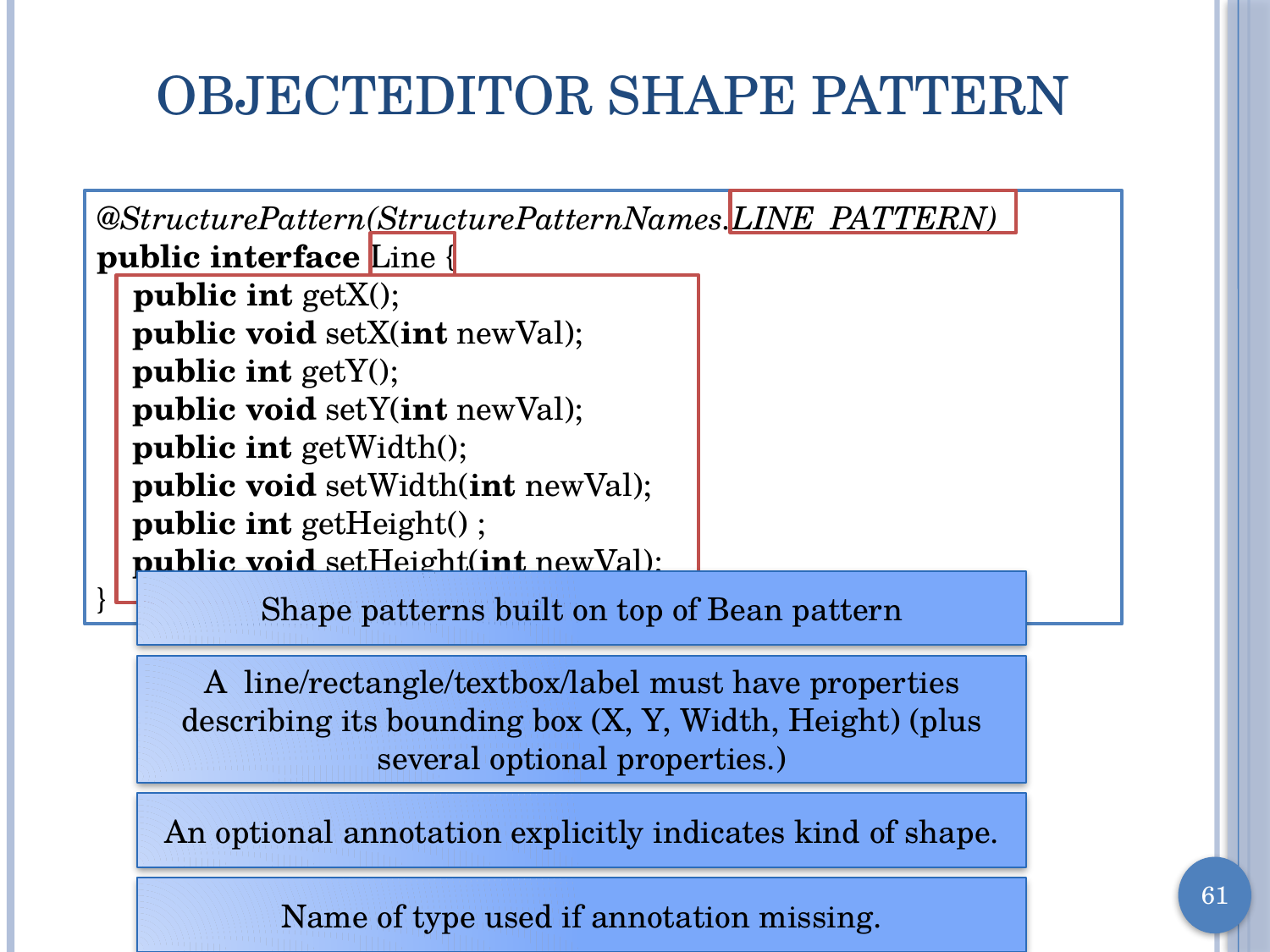

# ObjectEditor Shape Pattern
@StructurePattern(StructurePatternNames.LINE_PATTERN)
public interface Line {
    public int getX();
    public void setX(int newVal);
    public int getY();
    public void setY(int newVal);
    public int getWidth();
    public void setWidth(int newVal);
    public int getHeight() ;
    public void setHeight(int newVal);
}

Shape patterns built on top of Bean pattern
A  line/rectangle/textbox/label must have properties describing its bounding box (X, Y, Width, Height) (plus several optional properties.)
An optional annotation explicitly indicates kind of shape.
Name of type used if annotation missing.